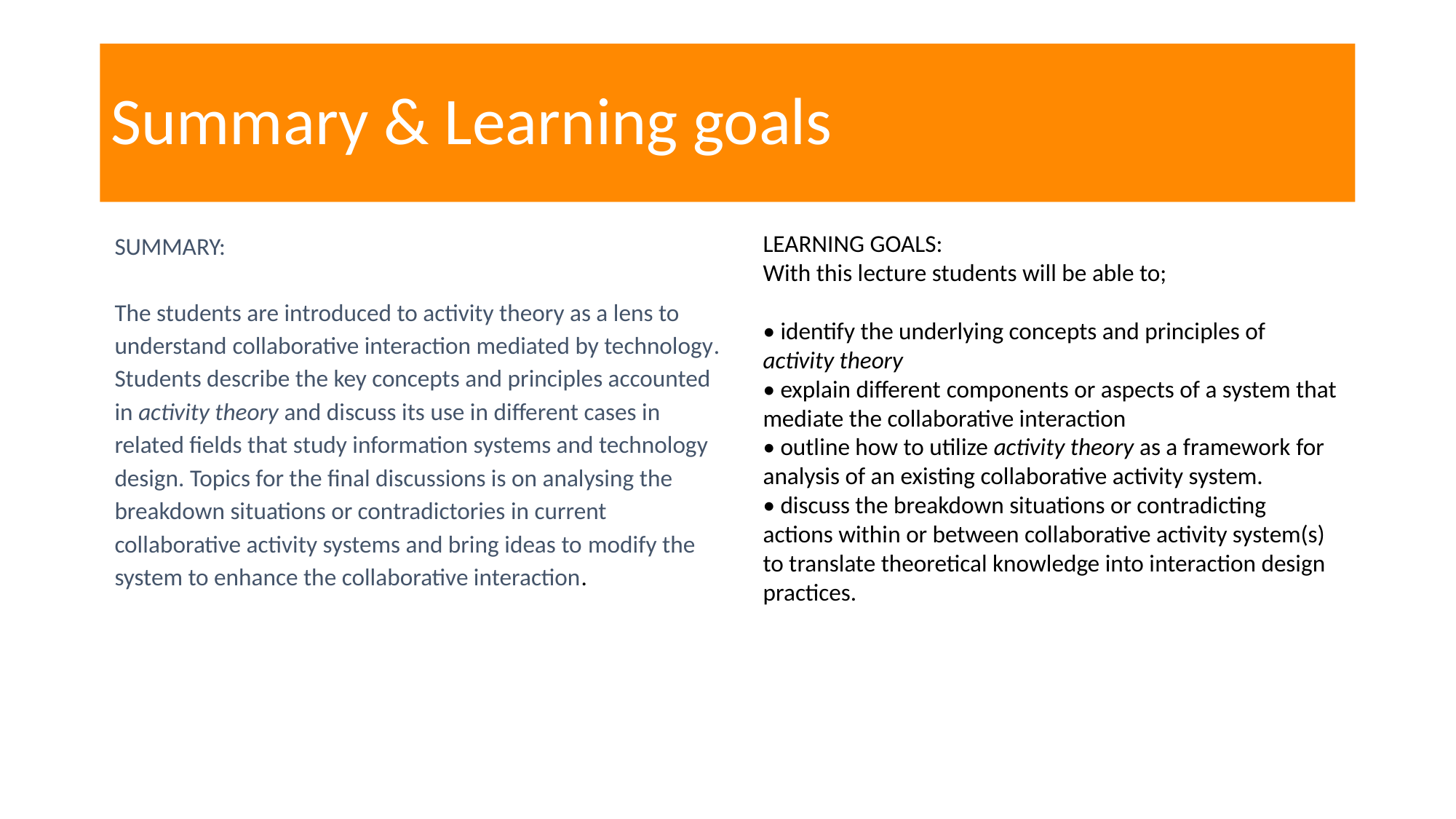

# Summary & Learning goals
SUMMARY:

The students are introduced to activity theory as a lens to understand collaborative interaction mediated by technology. Students describe the key concepts and principles accounted in activity theory and discuss its use in different cases in related fields that study information systems and technology design. Topics for the final discussions is on analysing the breakdown situations or contradictories in current collaborative activity systems and bring ideas to modify the system to enhance the collaborative interaction.
LEARNING GOALS:
With this lecture students will be able to;

• identify the underlying concepts and principles of activity theory
• explain different components or aspects of a system that mediate the collaborative interaction
• outline how to utilize activity theory as a framework for analysis of an existing collaborative activity system.
• discuss the breakdown situations or contradicting actions within or between collaborative activity system(s) to translate theoretical knowledge into interaction design practices.